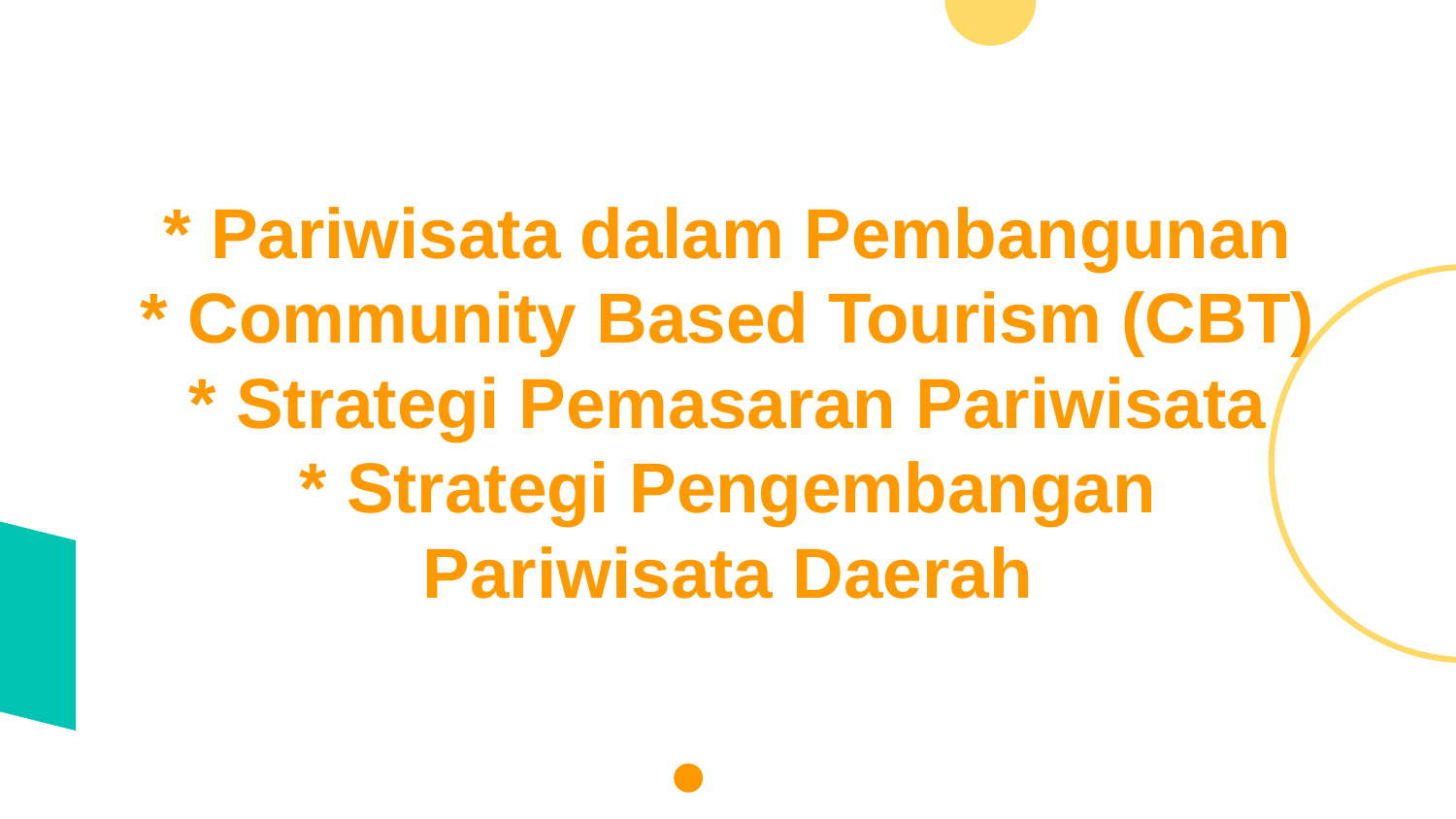

# * Pariwisata dalam Pembangunan * Community Based Tourism (CBT) * Strategi Pemasaran Pariwisata * Strategi Pengembangan Pariwisata Daerah